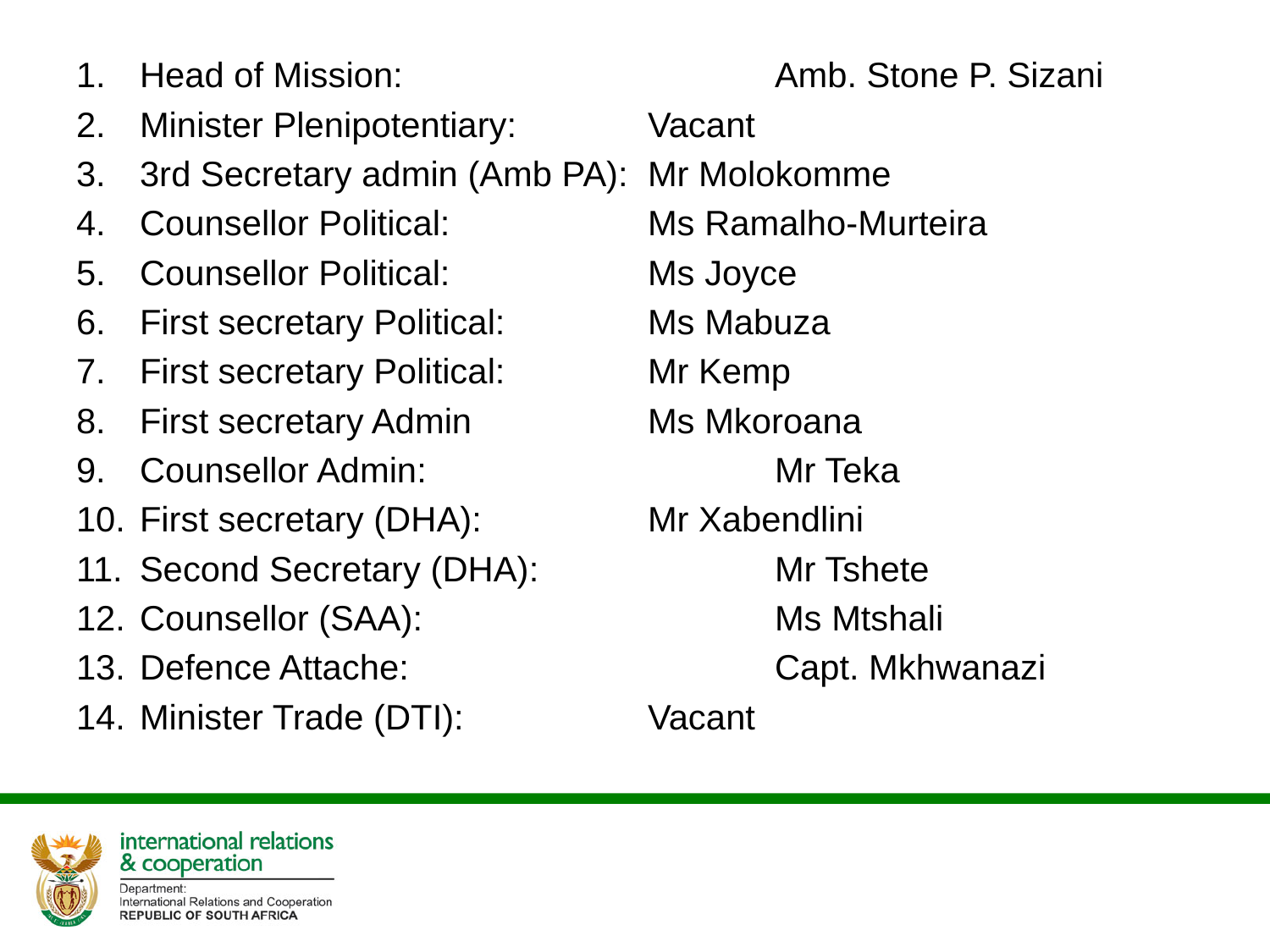

Head of Mission: 			Amb. Stone P. Sizani
Minister Plenipotentiary:		Vacant
3rd Secretary admin (Amb PA): 	Mr Molokomme
Counsellor Political: 		Ms Ramalho-Murteira
Counsellor Political: 		Ms Joyce
First secretary Political: 		Ms Mabuza
First secretary Political: 		Mr Kemp
First secretary Admin 		Ms Mkoroana
Counsellor Admin: 			Mr Teka
First secretary (DHA):		Mr Xabendlini
Second Secretary (DHA):		Mr Tshete
Counsellor (SAA): 			Ms Mtshali
Defence Attache: 			Capt. Mkhwanazi
Minister Trade (DTI):		Vacant